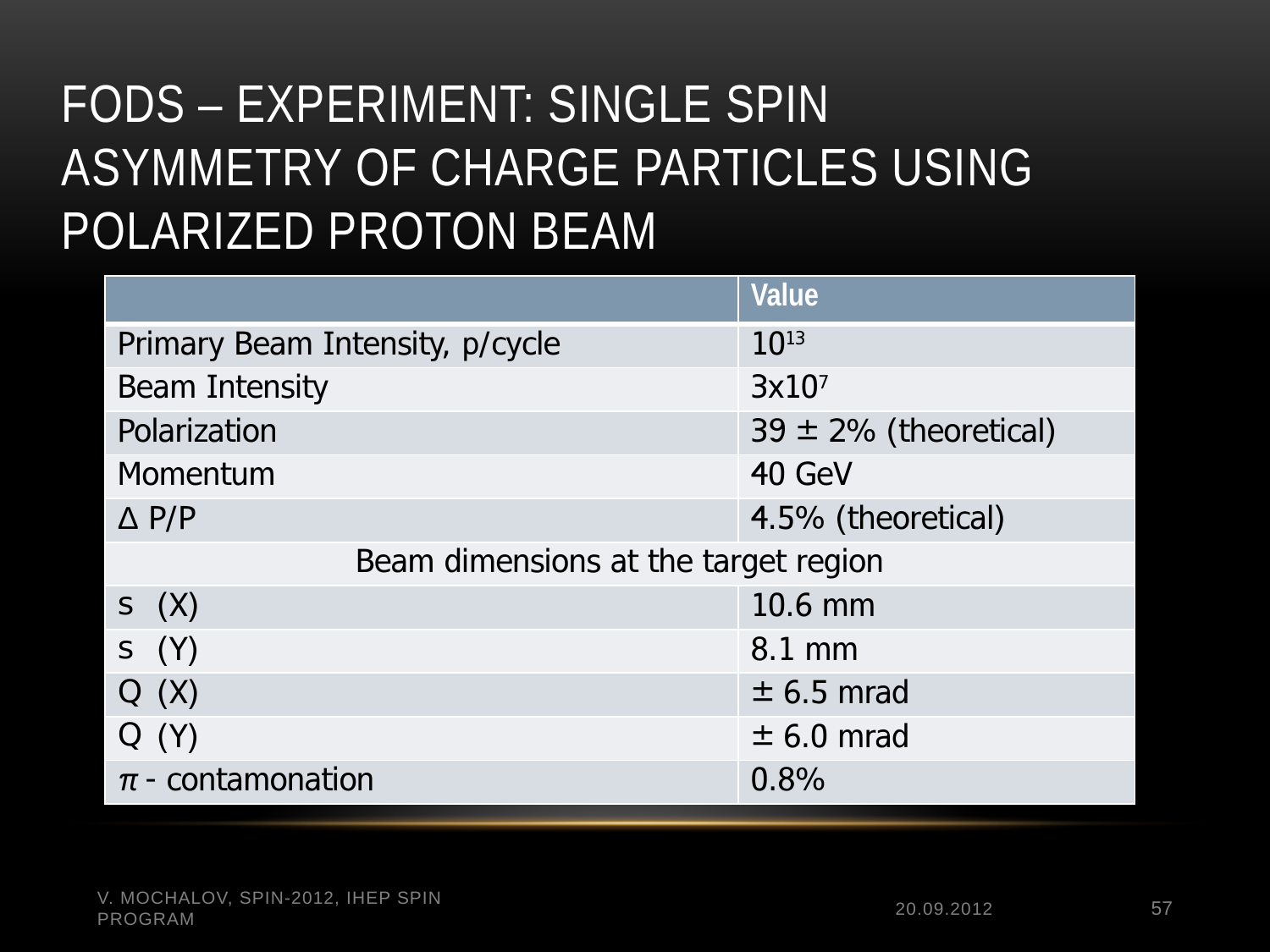

# FODS – experiment: single spin asymmetry of charge particles using polarized proton beam
|  | Value |
| --- | --- |
| Primary Beam Intensity, p/cycle | 1013 |
| Beam Intensity | 3x107 |
| Polarization | 39 ± 2% (theoretical) |
| Momentum | 40 GeV |
| Δ P/P | 4.5% (theoretical) |
| Beam dimensions at the target region |  |
| (X) | 10.6 mm |
| (Y) | 8.1 mm |
| (X) | ± 6.5 mrad |
| (Y) | ± 6.0 mrad |
| π - contamonation | 0.8% |
V. Mochalov, SPIN-2012, IHEP spin program
20.09.2012
57